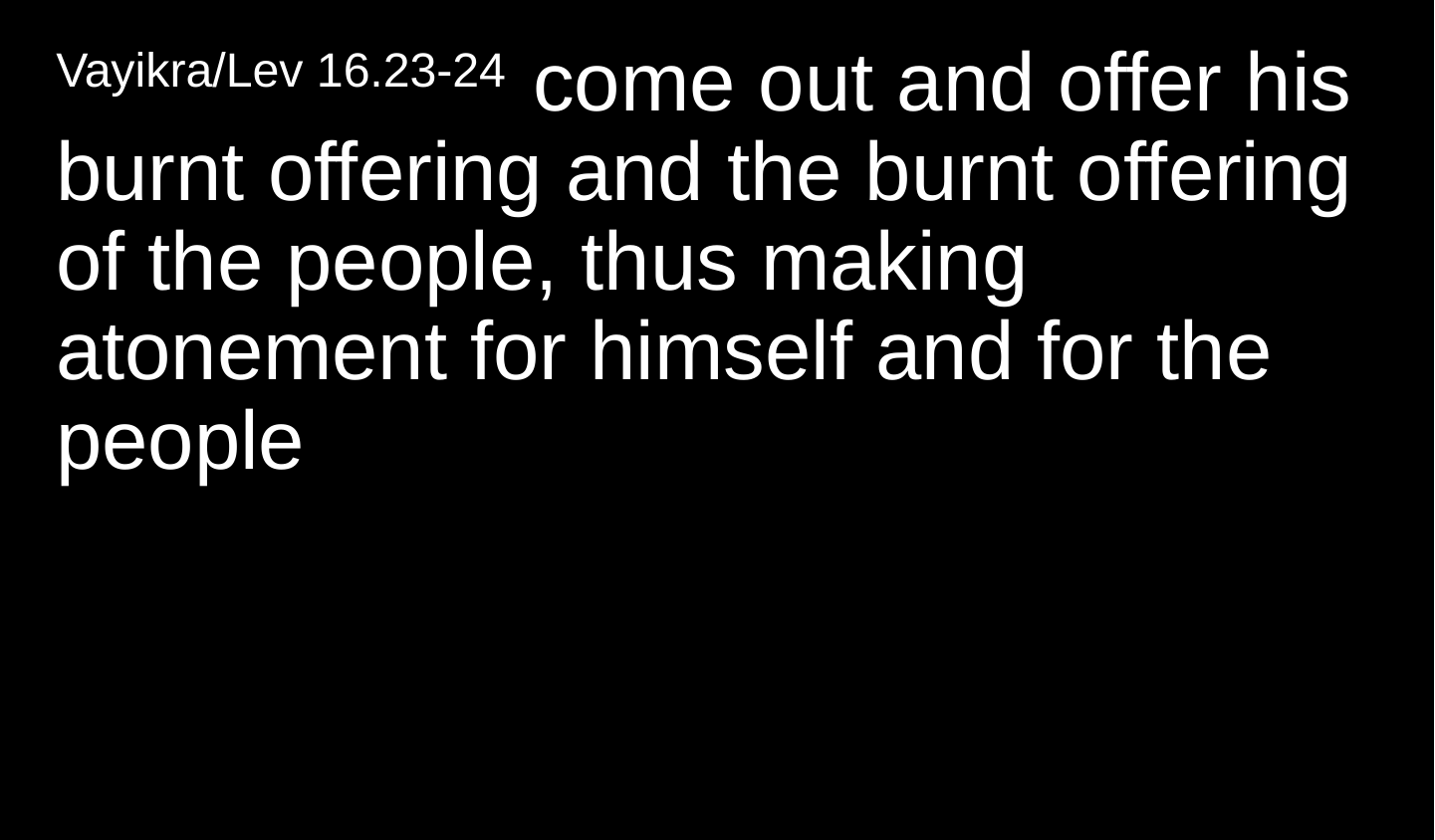

Vayikra/Lev 16.23-24  come out and offer his burnt offering and the burnt offering of the people, thus making atonement for himself and for the people